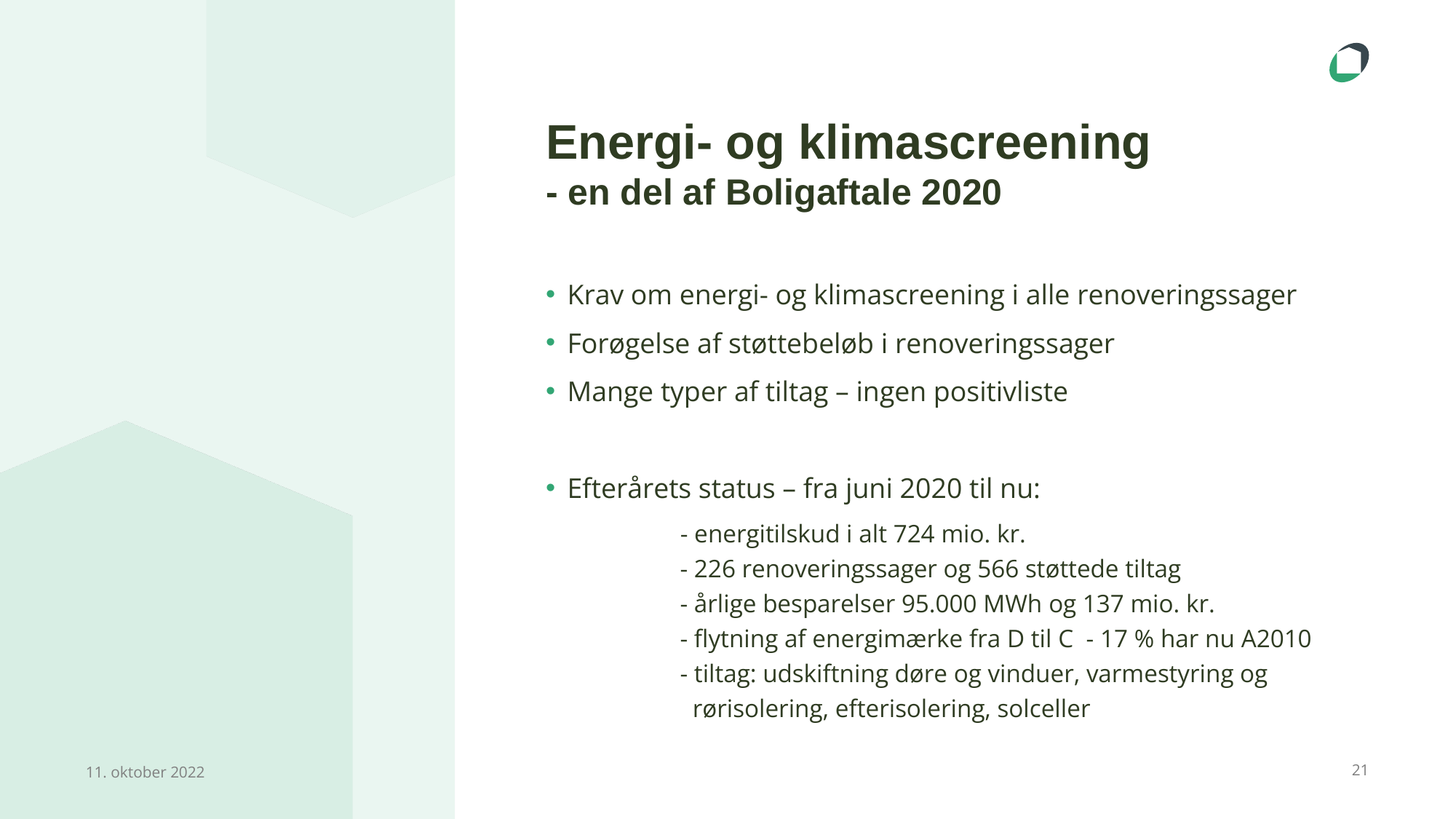

# Energi- og klimascreening - en del af Boligaftale 2020
Krav om energi- og klimascreening i alle renoveringssager
Forøgelse af støttebeløb i renoveringssager
Mange typer af tiltag – ingen positivliste

Efterårets status – fra juni 2020 til nu:
	- energitilskud i alt 724 mio. kr.
	- 226 renoveringssager og 566 støttede tiltag
	- årlige besparelser 95.000 MWh og 137 mio. kr.
	- flytning af energimærke fra D til C  - 17 % har nu A2010
	- tiltag: udskiftning døre og vinduer, varmestyring og       		  rørisolering, efterisolering, solceller

11. oktober 2022

21